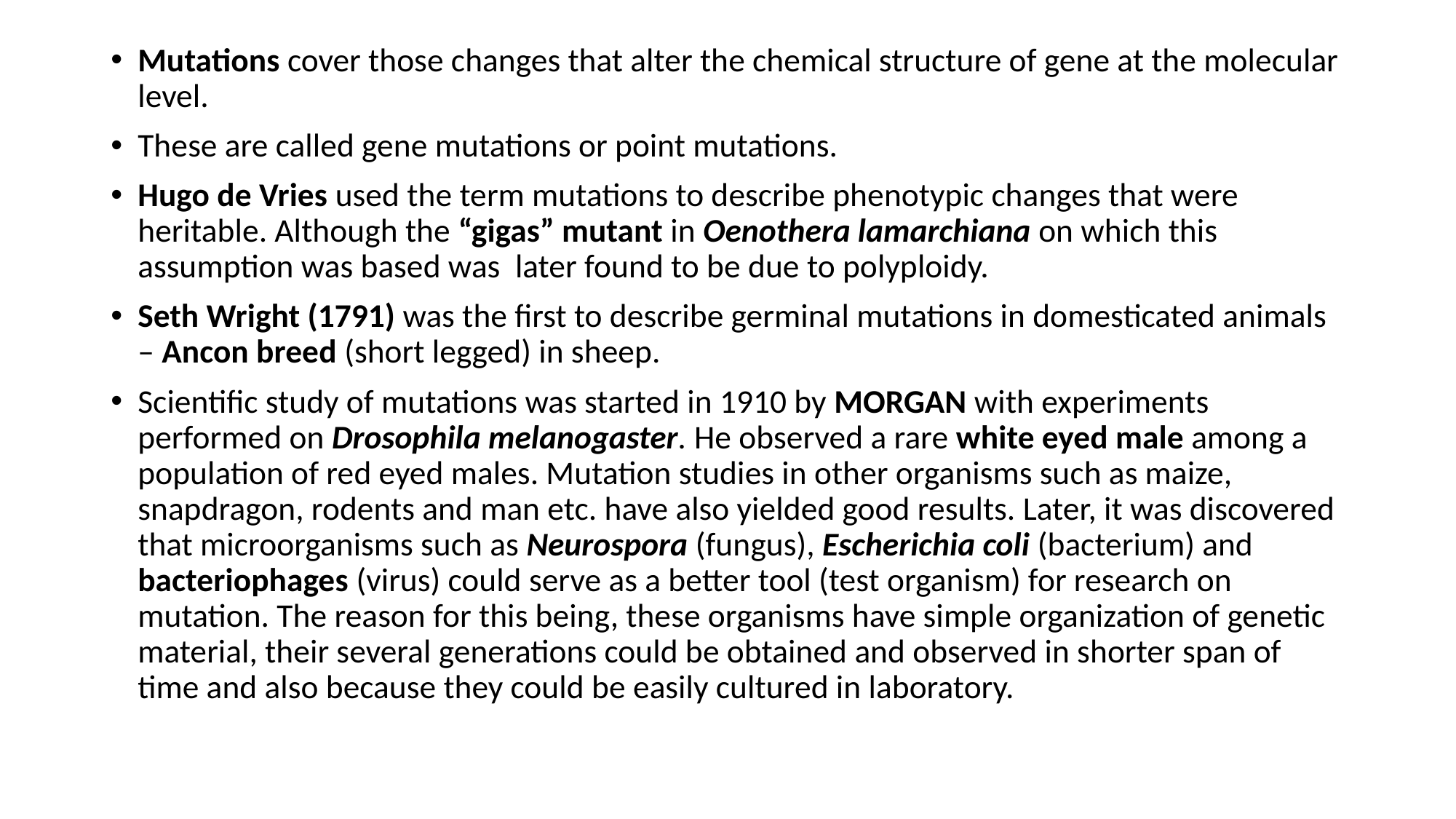

Mutations cover those changes that alter the chemical structure of gene at the molecular level.
These are called gene mutations or point mutations.
Hugo de Vries used the term mutations to describe phenotypic changes that were heritable. Although the “gigas” mutant in Oenothera lamarchiana on which this assumption was based was  later found to be due to polyploidy.
Seth Wright (1791) was the first to describe germinal mutations in domesticated animals – Ancon breed (short legged) in sheep.
Scientific study of mutations was started in 1910 by MORGAN with experiments performed on Drosophila melanogaster. He observed a rare white eyed male among a population of red eyed males. Mutation studies in other organisms such as maize, snapdragon, rodents and man etc. have also yielded good results. Later, it was discovered that microorganisms such as Neurospora (fungus), Escherichia coli (bacterium) and bacteriophages (virus) could serve as a better tool (test organism) for research on mutation. The reason for this being, these organisms have simple organization of genetic material, their several generations could be obtained and observed in shorter span of time and also because they could be easily cultured in laboratory.